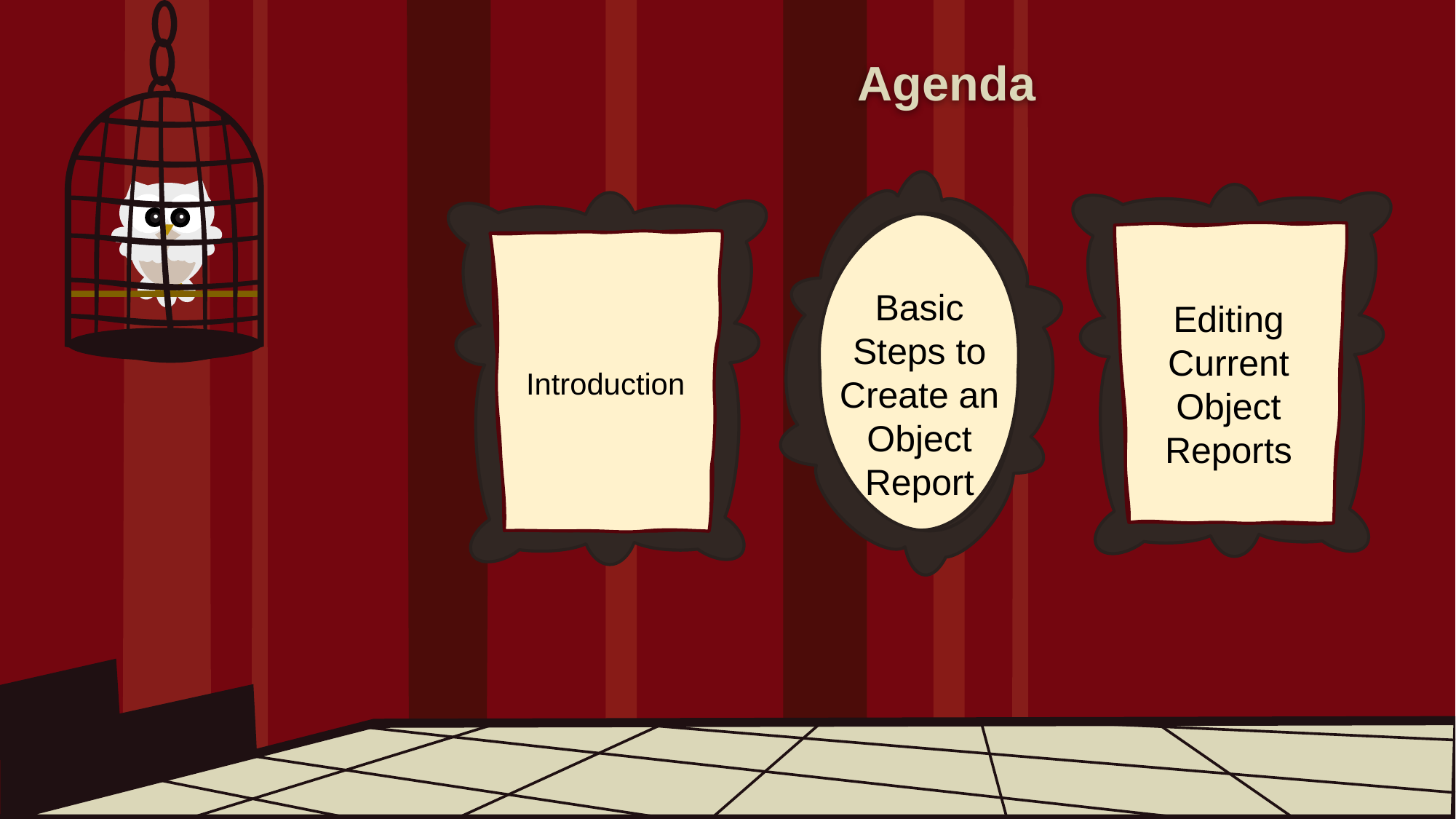

# Agenda
Introduction
Editing Current Object Reports
Basic Steps to Create an Object Report